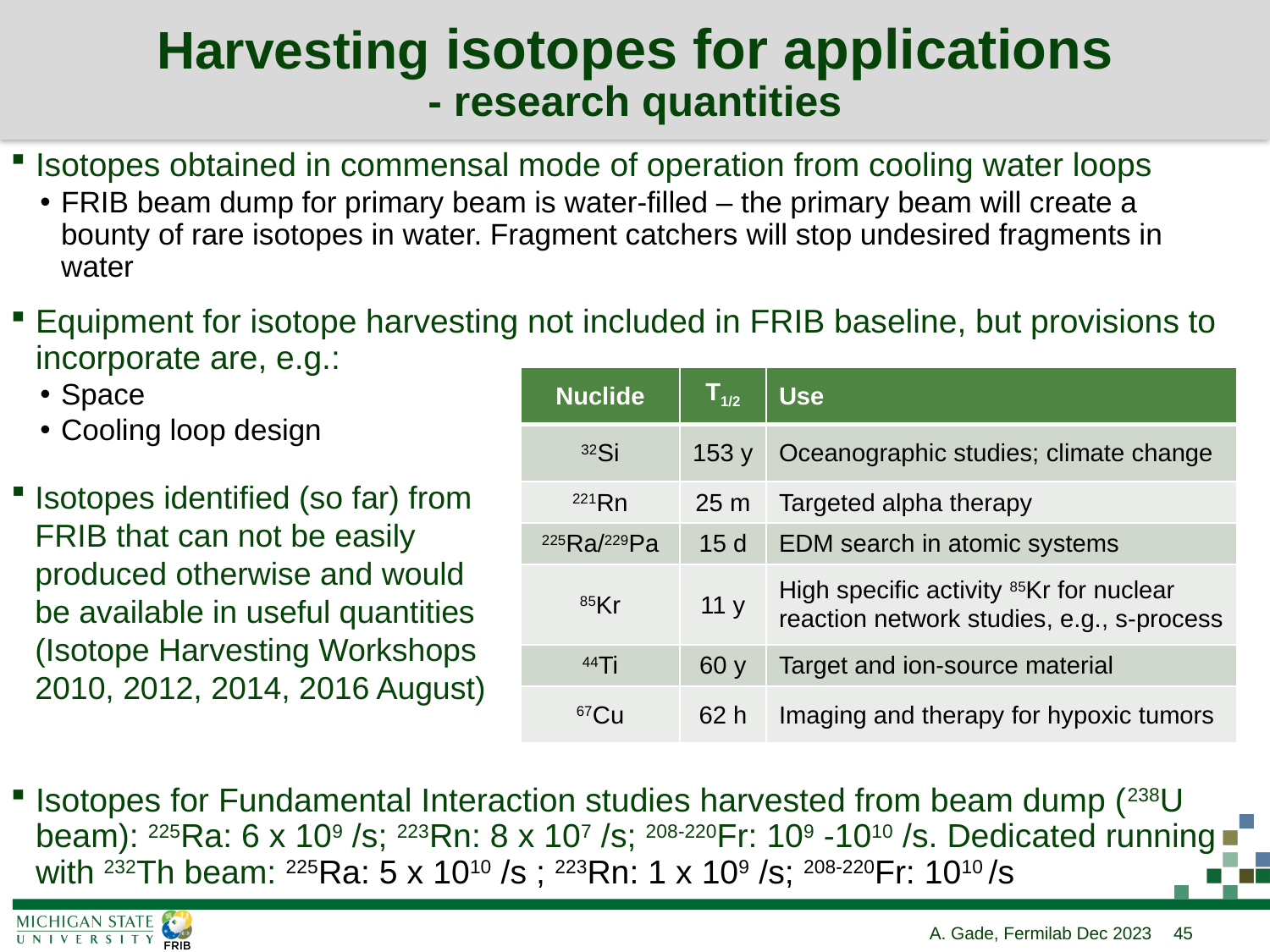

# Harvesting isotopes for applications - research quantities
Isotopes obtained in commensal mode of operation from cooling water loops
FRIB beam dump for primary beam is water-filled – the primary beam will create a bounty of rare isotopes in water. Fragment catchers will stop undesired fragments in water
Equipment for isotope harvesting not included in FRIB baseline, but provisions to incorporate are, e.g.:
Space
Cooling loop design
| Nuclide | T1/2 | Use |
| --- | --- | --- |
| 32Si | 153 y | Oceanographic studies; climate change |
| 221Rn | 25 m | Targeted alpha therapy |
| 225Ra/229Pa | 15 d | EDM search in atomic systems |
| 85Kr | 11 y | High specific activity 85Kr for nuclear reaction network studies, e.g., s-process |
| 44Ti | 60 y | Target and ion-source material |
| 67Cu | 62 h | Imaging and therapy for hypoxic tumors |
Isotopes identified (so far) from FRIB that can not be easily produced otherwise and would be available in useful quantities (Isotope Harvesting Workshops 2010, 2012, 2014, 2016 August)
Isotopes for Fundamental Interaction studies harvested from beam dump (238U beam): 225Ra: 6 x 109 /s; 223Rn: 8 x 107 /s; 208-220Fr: 109 -1010 /s. Dedicated running with 232Th beam: 225Ra: 5 x 1010 /s ; 223Rn: 1 x 109 /s; 208-220Fr: 1010 /s
A. Gade, Fermilab Dec 2023
45